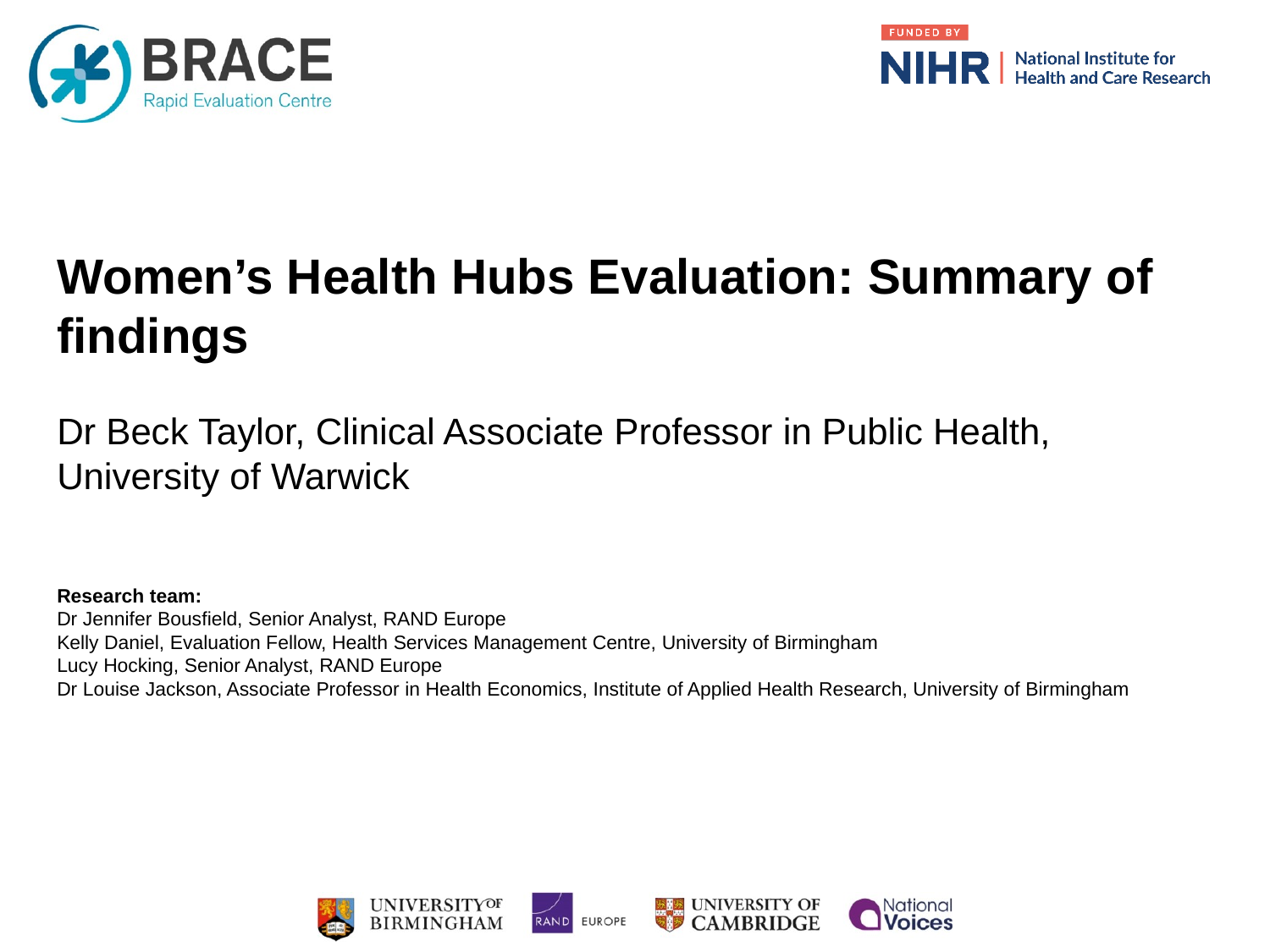

# Women’s Health Hubs Evaluation: Summary of findings Dr Beck Taylor, Clinical Associate Professor in Public Health, University of Warwick Research team: Dr Jennifer Bousfield, Senior Analyst, RAND Europe Kelly Daniel, Evaluation Fellow, Health Services Management Centre, University of Birmingham Lucy Hocking, Senior Analyst, RAND Europe Dr Louise Jackson, Associate Professor in Health Economics, Institute of Applied Health Research, University of Birmingham